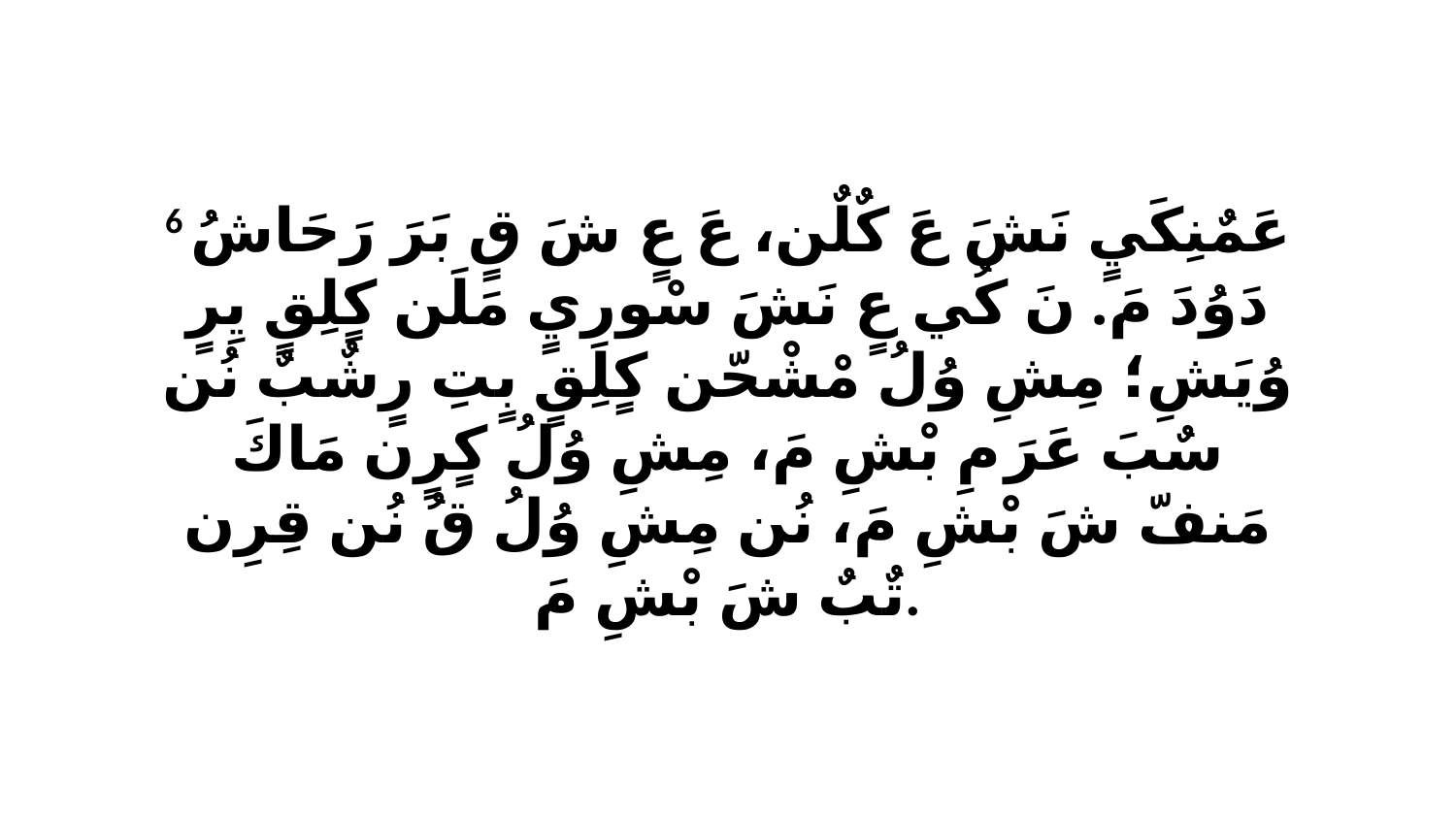

6 عَمٌنِكَيٍ نَشَ عَ كٌلٌن، عَ عٍ شَ قٍ بَرَ رَحَاشُ دَوُدَ مَ. نَ كُي عٍ نَشَ سْورِيٍ مَلَن كٍلِقٍ يِرٍ وُيَشِ؛ مِشِ وُلُ مْشْحّن كٍلِقٍ بٍتِ رٍشٌبٌ نُن سٌبَ عَرَ مِ بْشِ مَ، مِشِ وُلُ كٍرٍن مَاكَ مَنفّ شَ بْشِ مَ، نُن مِشِ وُلُ قُ نُن قِرِن تٌبٌ شَ بْشِ مَ.